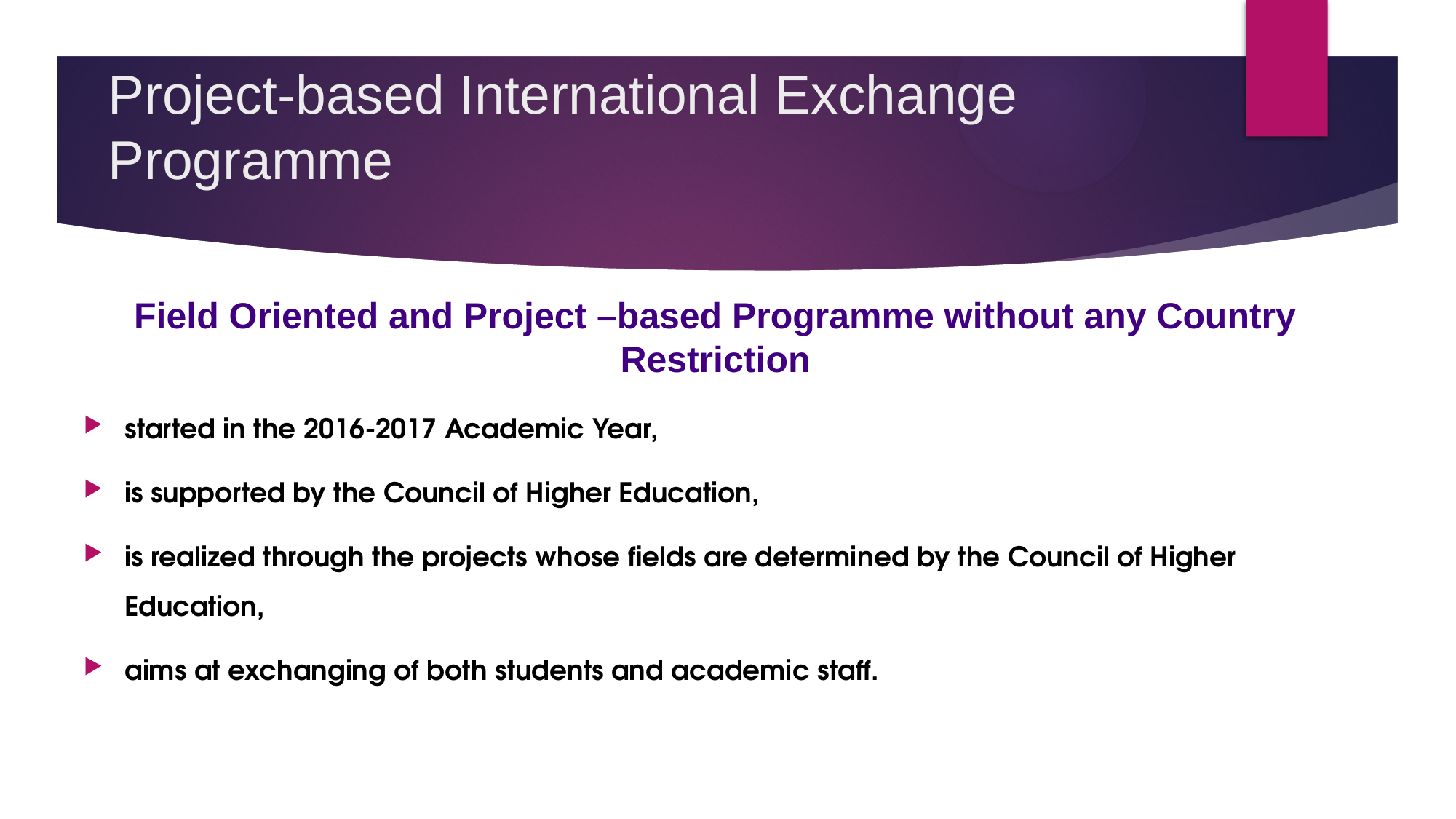

# Project-based International Exchange Programme
Field Oriented and Project –based Programme without any Country Restriction
started in the 2016-2017 Academic Year,
is supported by the Council of Higher Education,
is realized through the projects whose fields are determined by the Council of Higher Education,
aims at exchanging of both students and academic staff.